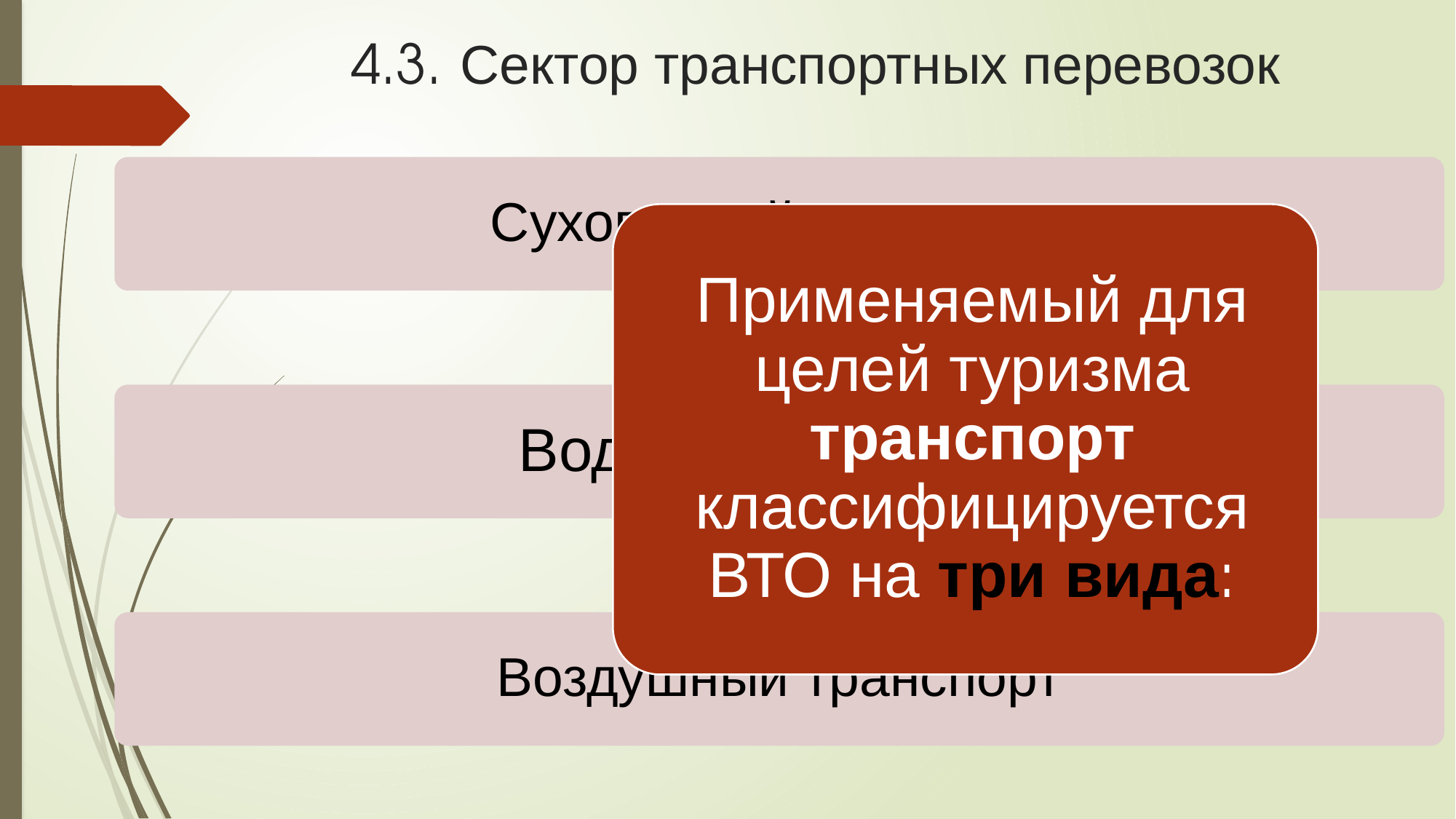

# 4.3.	Сектор транспортных перевозок
Воздушный транспорт
Водный транспорт
Сухопутный транспорт
Применяемый для целей туризма транспорт классифицируется ВТО на три вида: